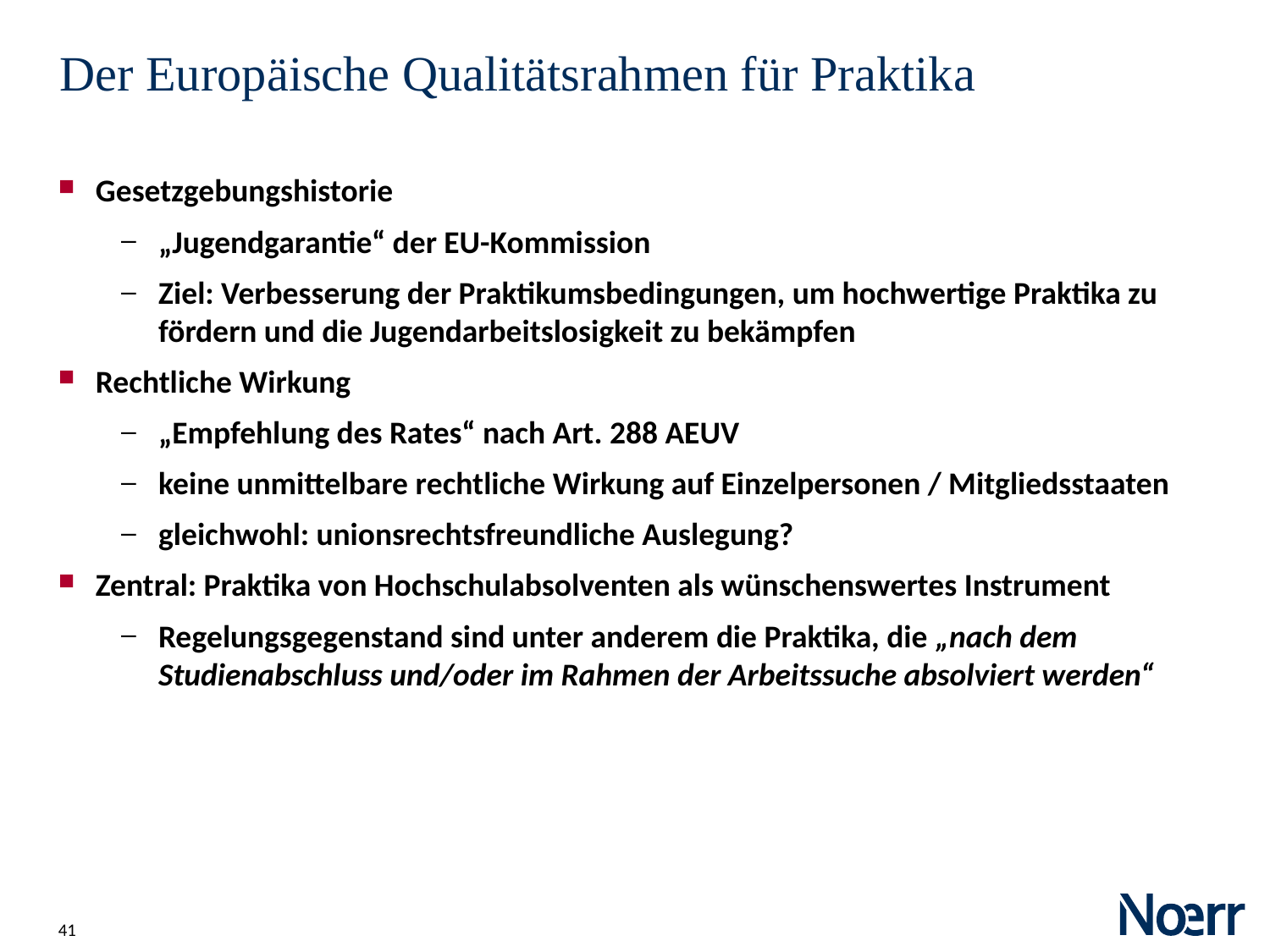

Date
# Der Europäische Qualitätsrahmen für Praktika
Gesetzgebungshistorie
„Jugendgarantie“ der EU-Kommission
Ziel: Verbesserung der Praktikumsbedingungen, um hochwertige Praktika zu fördern und die Jugendarbeitslosigkeit zu bekämpfen
Rechtliche Wirkung
„Empfehlung des Rates“ nach Art. 288 AEUV
keine unmittelbare rechtliche Wirkung auf Einzelpersonen / Mitgliedsstaaten
gleichwohl: unionsrechtsfreundliche Auslegung?
Zentral: Praktika von Hochschulabsolventen als wünschenswertes Instrument
Regelungsgegenstand sind unter anderem die Praktika, die „nach dem Studienabschluss und/oder im Rahmen der Arbeitssuche absolviert werden“